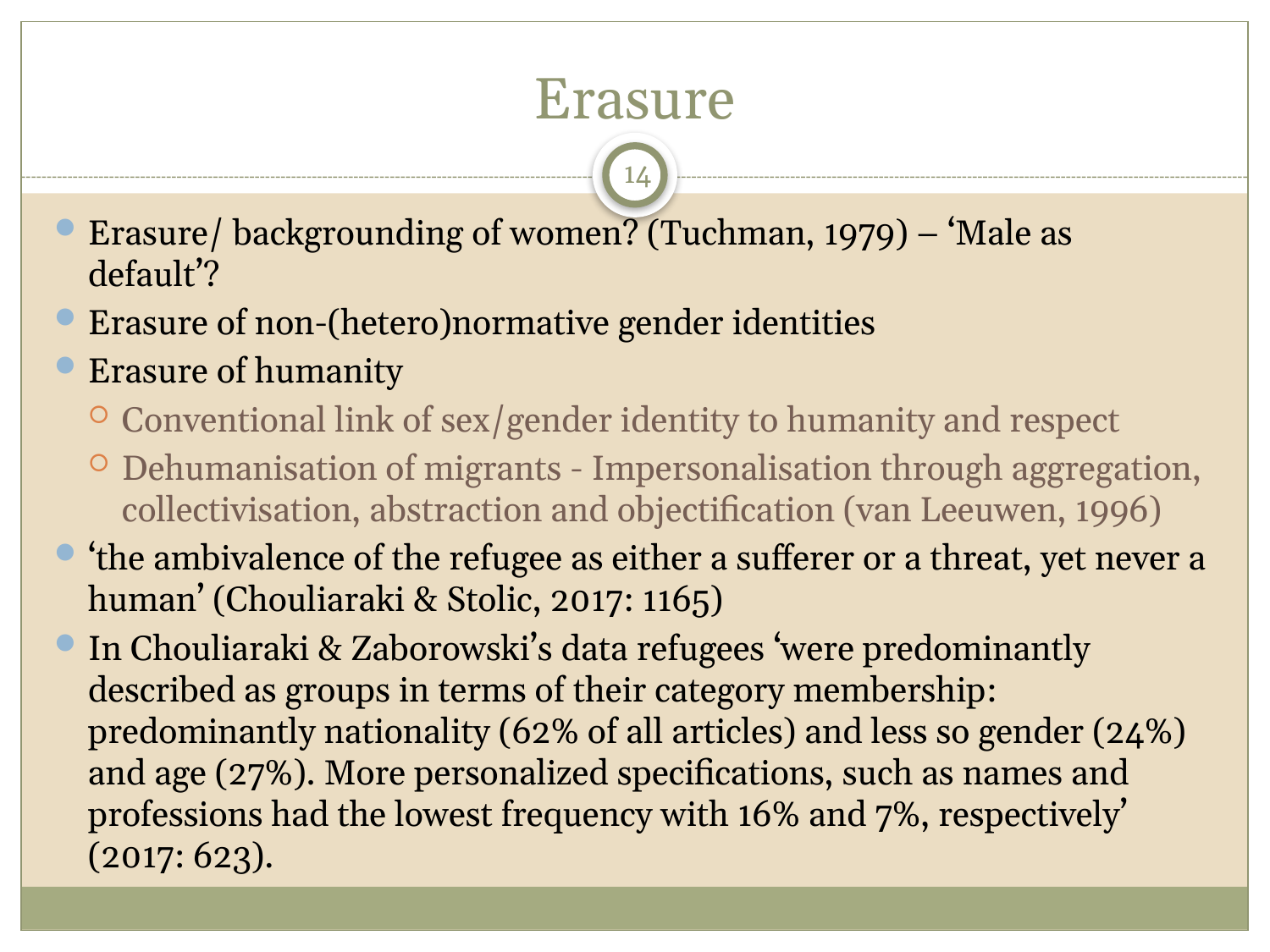

# Erasure
14
Erasure/ backgrounding of women? (Tuchman, 1979) – ‘Male as default’?
Erasure of non-(hetero)normative gender identities
Erasure of humanity
Conventional link of sex/gender identity to humanity and respect
Dehumanisation of migrants - Impersonalisation through aggregation, collectivisation, abstraction and objectification (van Leeuwen, 1996)
‘the ambivalence of the refugee as either a sufferer or a threat, yet never a human’ (Chouliaraki & Stolic, 2017: 1165)
In Chouliaraki & Zaborowski’s data refugees ‘were predominantly described as groups in terms of their category membership: predominantly nationality (62% of all articles) and less so gender (24%) and age (27%). More personalized specifications, such as names and professions had the lowest frequency with 16% and 7%, respectively’ (2017: 623).